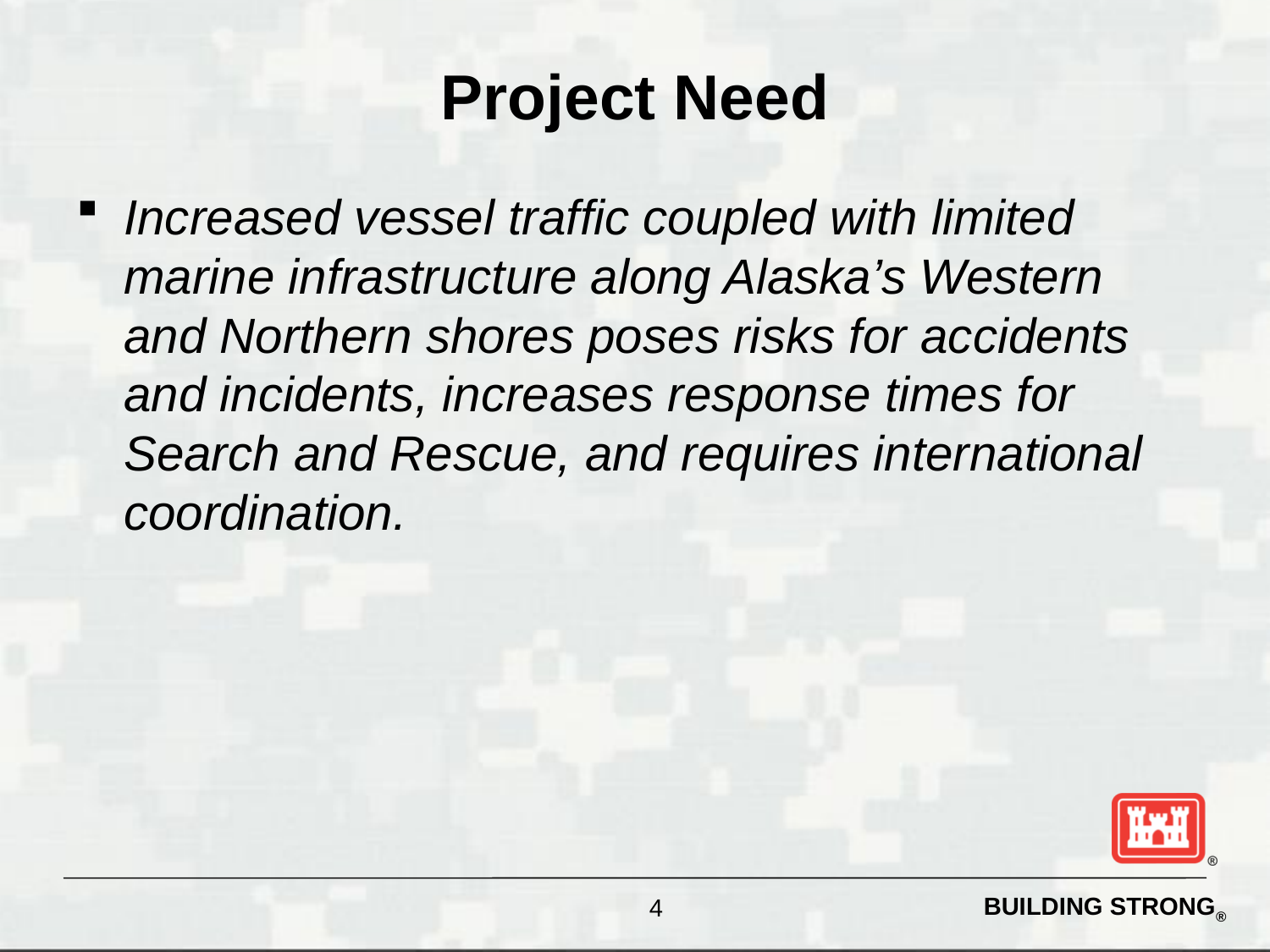

# Project Need
Increased vessel traffic coupled with limited marine infrastructure along Alaska’s Western and Northern shores poses risks for accidents and incidents, increases response times for Search and Rescue, and requires international coordination.
4